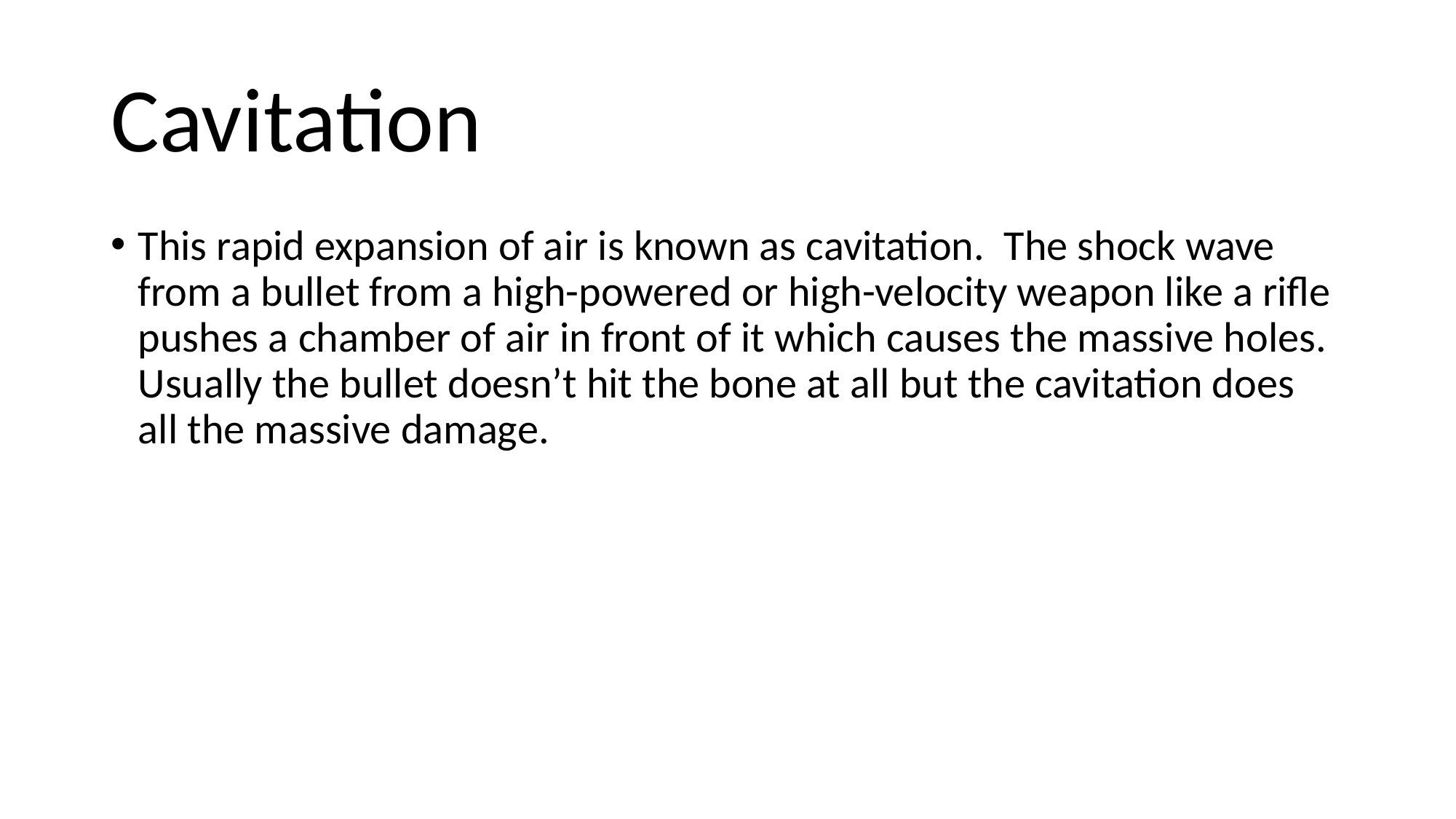

# Cavitation
This rapid expansion of air is known as cavitation.  The shock wave from a bullet from a high-powered or high-velocity weapon like a rifle pushes a chamber of air in front of it which causes the massive holes.  Usually the bullet doesn’t hit the bone at all but the cavitation does all the massive damage.